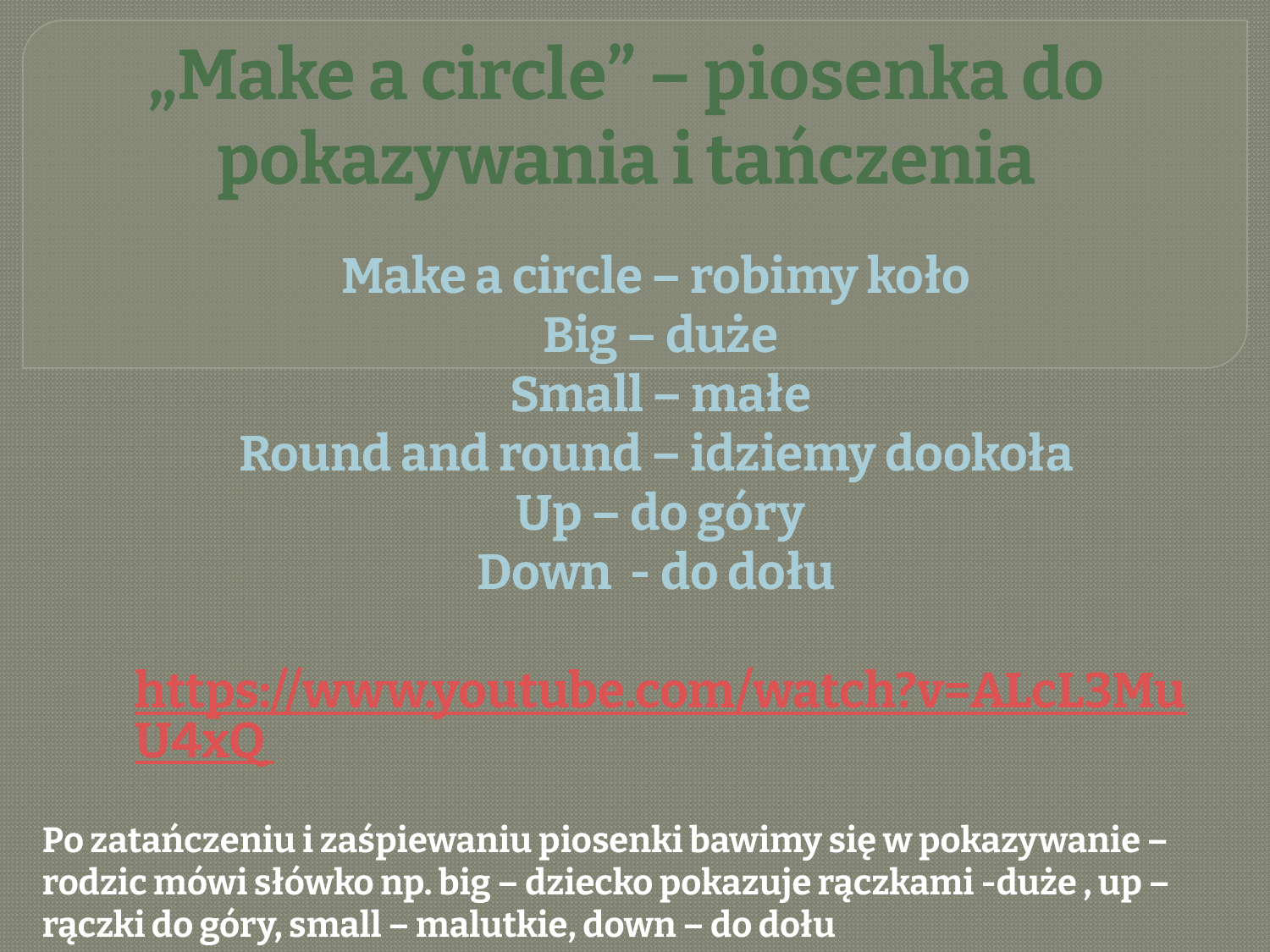

# „Make a circle” – piosenka do pokazywania i tańczenia
Make a circle – robimy koło
Big – duże
Small – małe
Round and round – idziemy dookoła
Up – do góry
Down  - do dołu

https://www.youtube.com/watch?v=ALcL3MuU4xQ
Po zatańczeniu i zaśpiewaniu piosenki bawimy się w pokazywanie – rodzic mówi słówko np. big – dziecko pokazuje rączkami -duże , up –rączki do góry, small – malutkie, down – do dołu